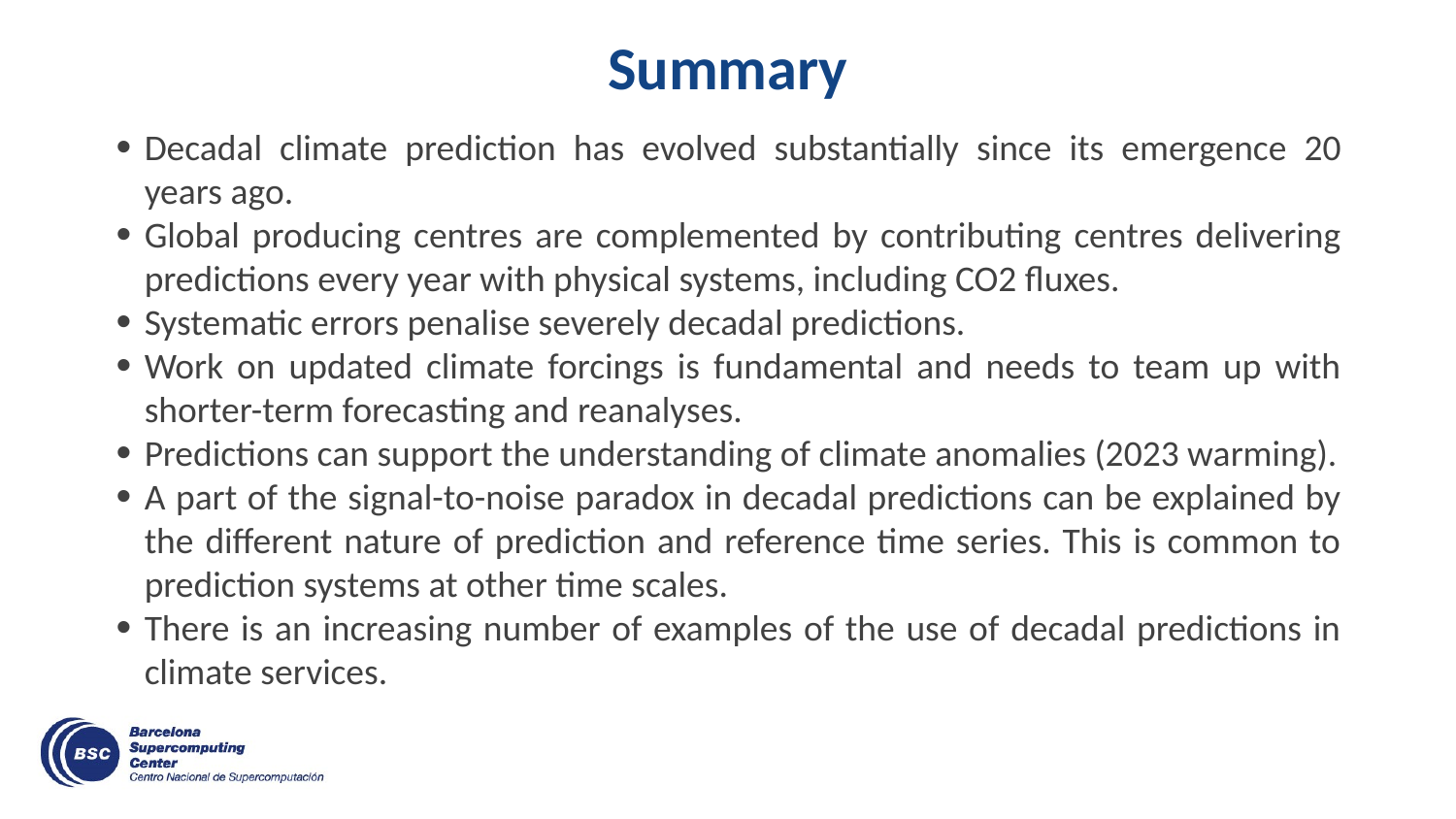

# Summary
Decadal climate prediction has evolved substantially since its emergence 20 years ago.
Global producing centres are complemented by contributing centres delivering predictions every year with physical systems, including CO2 fluxes.
Systematic errors penalise severely decadal predictions.
Work on updated climate forcings is fundamental and needs to team up with shorter-term forecasting and reanalyses.
Predictions can support the understanding of climate anomalies (2023 warming).
A part of the signal-to-noise paradox in decadal predictions can be explained by the different nature of prediction and reference time series. This is common to prediction systems at other time scales.
There is an increasing number of examples of the use of decadal predictions in climate services.